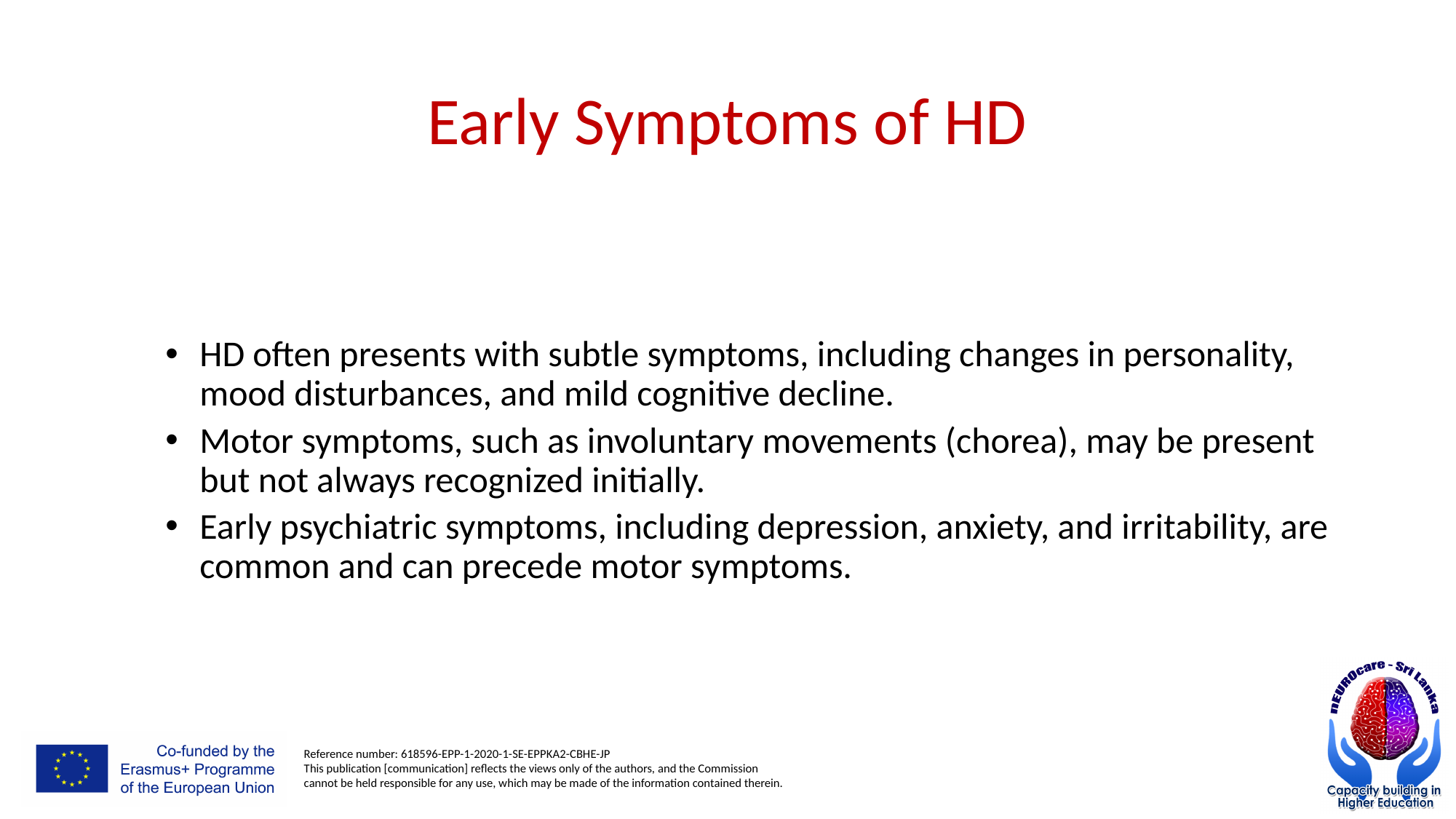

# Early Symptoms of HD

HD often presents with subtle symptoms, including changes in personality, mood disturbances, and mild cognitive decline.
Motor symptoms, such as involuntary movements (chorea), may be present but not always recognized initially.
Early psychiatric symptoms, including depression, anxiety, and irritability, are common and can precede motor symptoms.